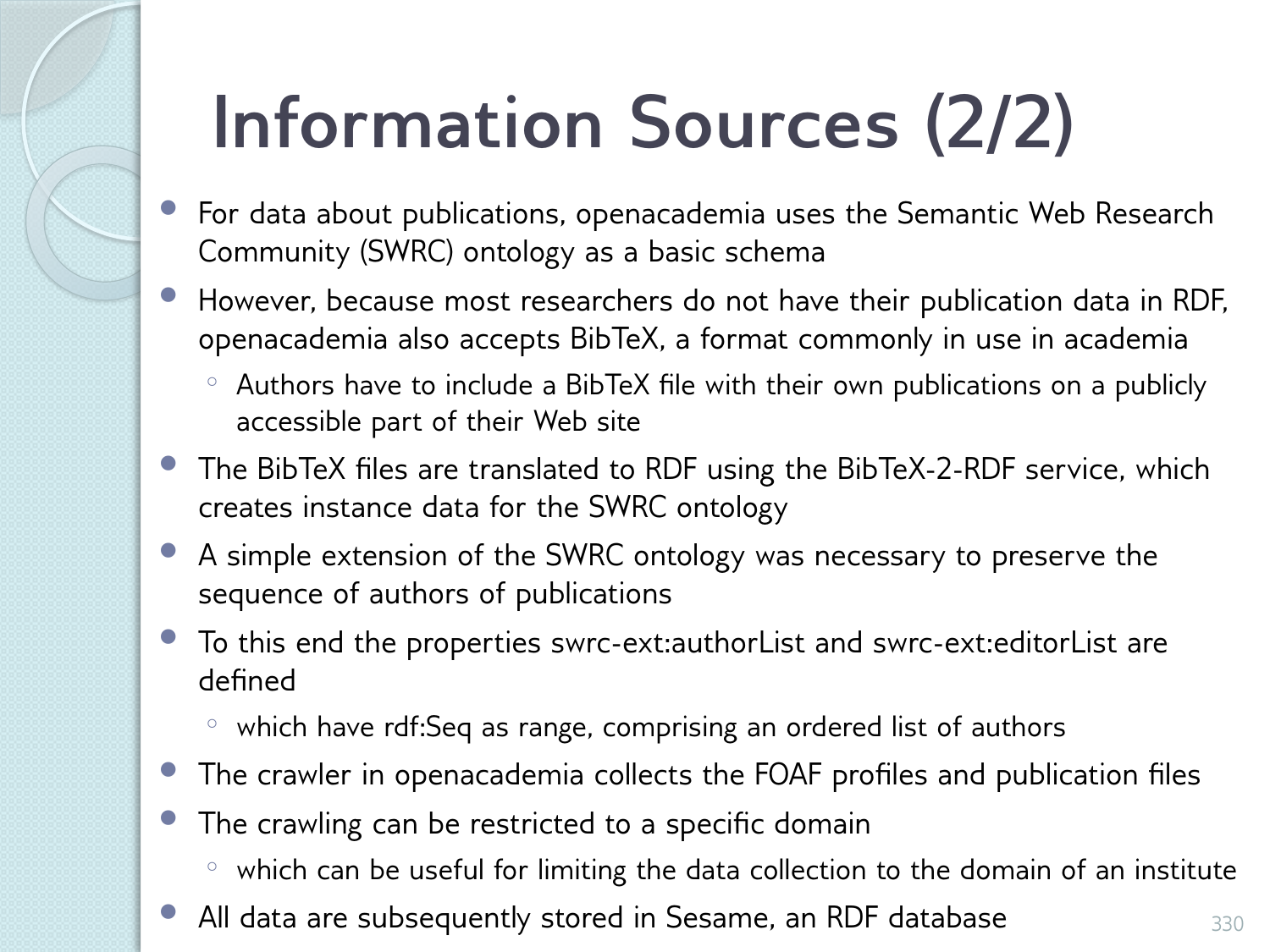

# Information Sources (2/2)
For data about publications, openacademia uses the Semantic Web Research Community (SWRC) ontology as a basic schema
However, because most researchers do not have their publication data in RDF, openacademia also accepts BibTeX, a format commonly in use in academia
Authors have to include a BibTeX file with their own publications on a publicly accessible part of their Web site
The BibTeX files are translated to RDF using the BibTeX-2-RDF service, which creates instance data for the SWRC ontology
A simple extension of the SWRC ontology was necessary to preserve the sequence of authors of publications
To this end the properties swrc-ext:authorList and swrc-ext:editorList are defined
which have rdf:Seq as range, comprising an ordered list of authors
The crawler in openacademia collects the FOAF profiles and publication files
The crawling can be restricted to a specific domain
which can be useful for limiting the data collection to the domain of an institute
All data are subsequently stored in Sesame, an RDF database
330